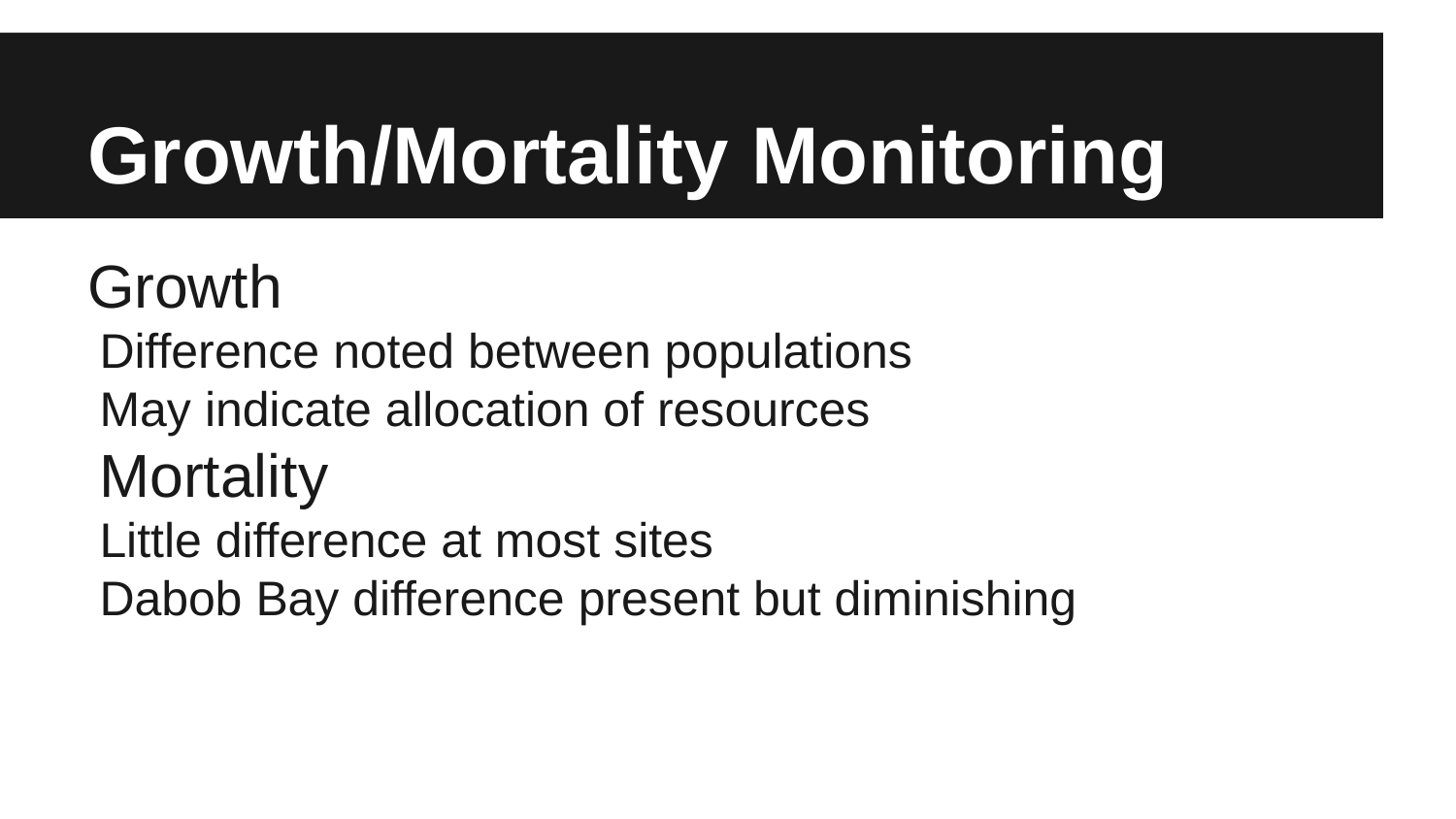

# Growth/Mortality Monitoring
Growth
Difference noted between populations
May indicate allocation of resources
Mortality
Little difference at most sites
Dabob Bay difference present but diminishing